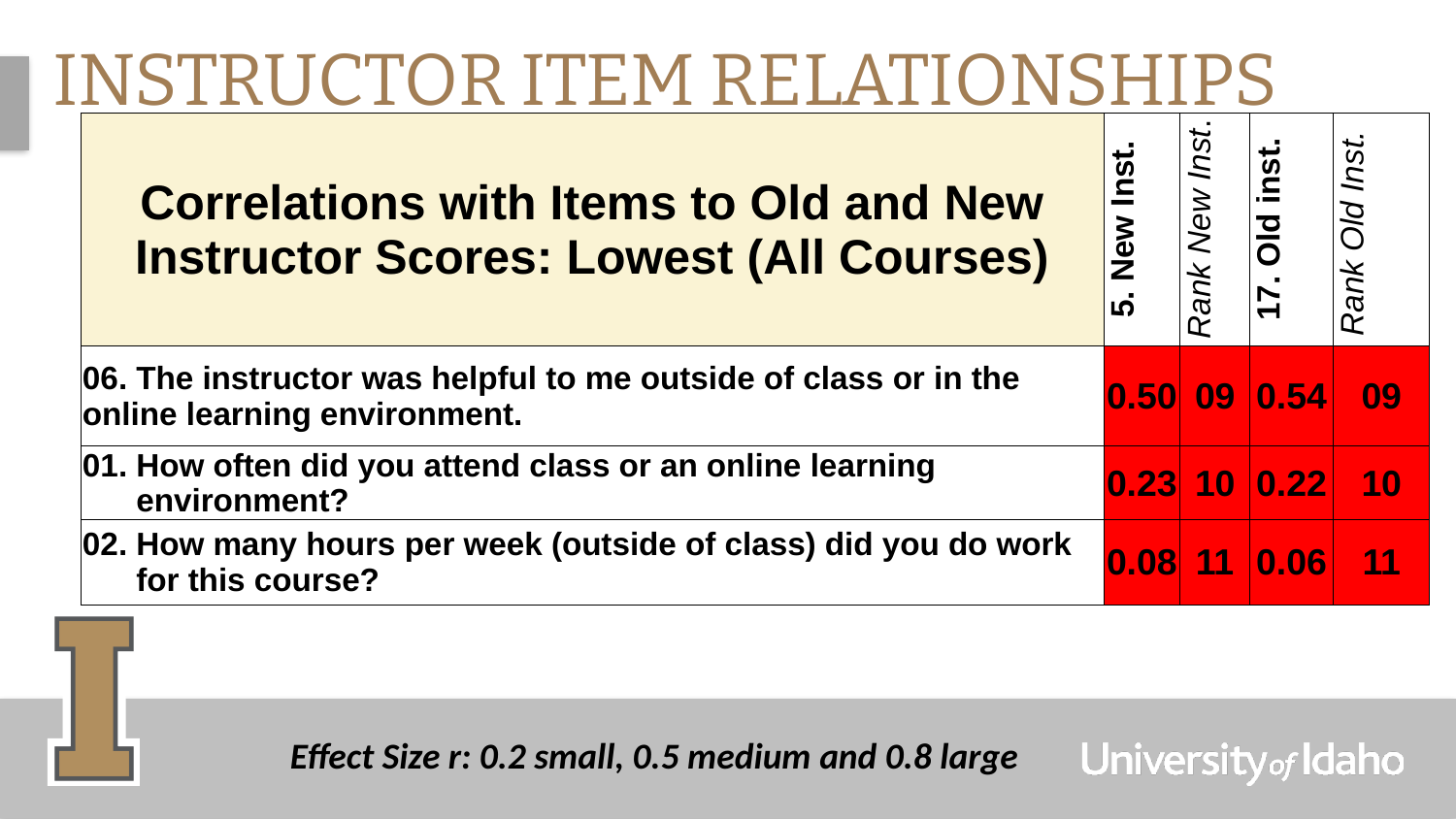

# Instructor Item Relationships
| Correlations with Items to Old and New Instructor Scores: Lowest (All Courses) | 5. New Inst. | Rank New Inst. | 17. Old inst. | Rank Old Inst. |
| --- | --- | --- | --- | --- |
| 06. The instructor was helpful to me outside of class or in the online learning environment. | 0.50 | 09 | 0.54 | 09 |
| 01. How often did you attend class or an online learning environment? | 0.23 | 10 | 0.22 | 10 |
| 02. How many hours per week (outside of class) did you do work for this course? | 0.08 | 11 | 0.06 | 11 |
Effect Size r: 0.2 small, 0.5 medium and 0.8 large